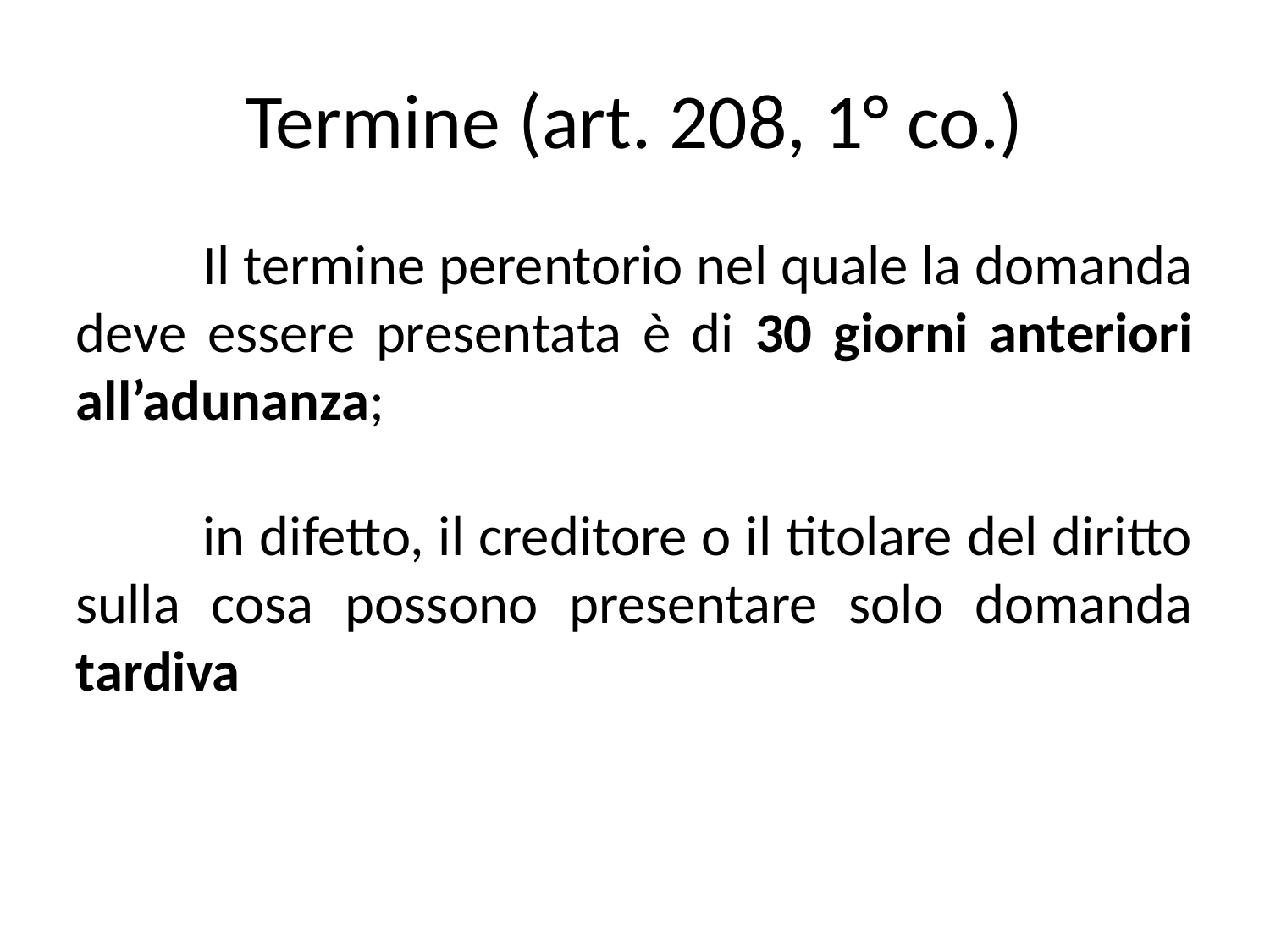

Termine (art. 208, 1° co.)
	Il termine perentorio nel quale la domanda deve essere presentata è di 30 giorni anteriori all’adunanza;

	in difetto, il creditore o il titolare del diritto sulla cosa possono presentare solo domanda tardiva